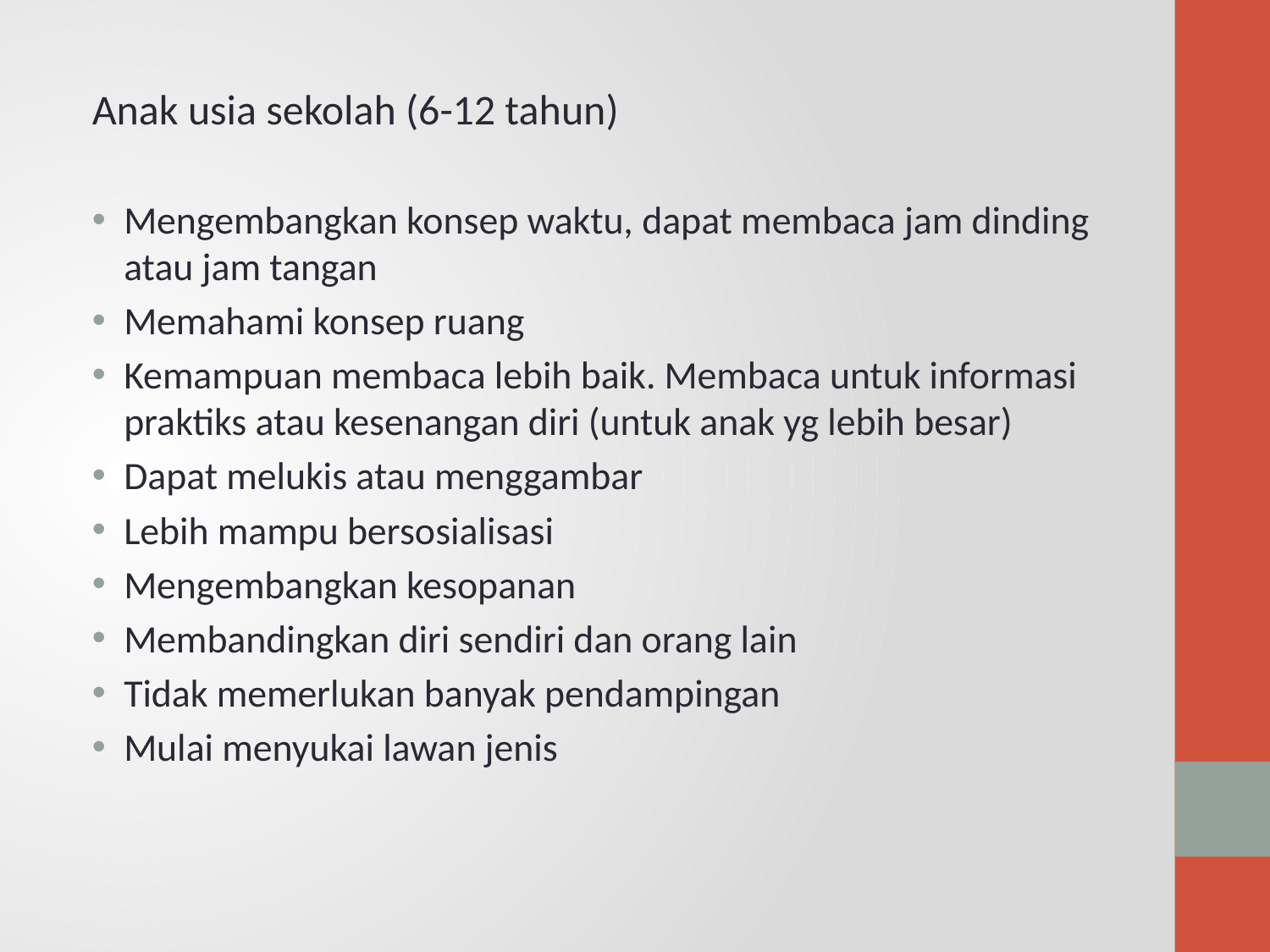

Anak usia sekolah (6-12 tahun)

Mengembangkan konsep waktu, dapat membaca jam dinding atau jam tangan
Memahami konsep ruang
Kemampuan membaca lebih baik. Membaca untuk informasi praktiks atau kesenangan diri (untuk anak yg lebih besar)
Dapat melukis atau menggambar
Lebih mampu bersosialisasi
Mengembangkan kesopanan
Membandingkan diri sendiri dan orang lain
Tidak memerlukan banyak pendampingan
Mulai menyukai lawan jenis